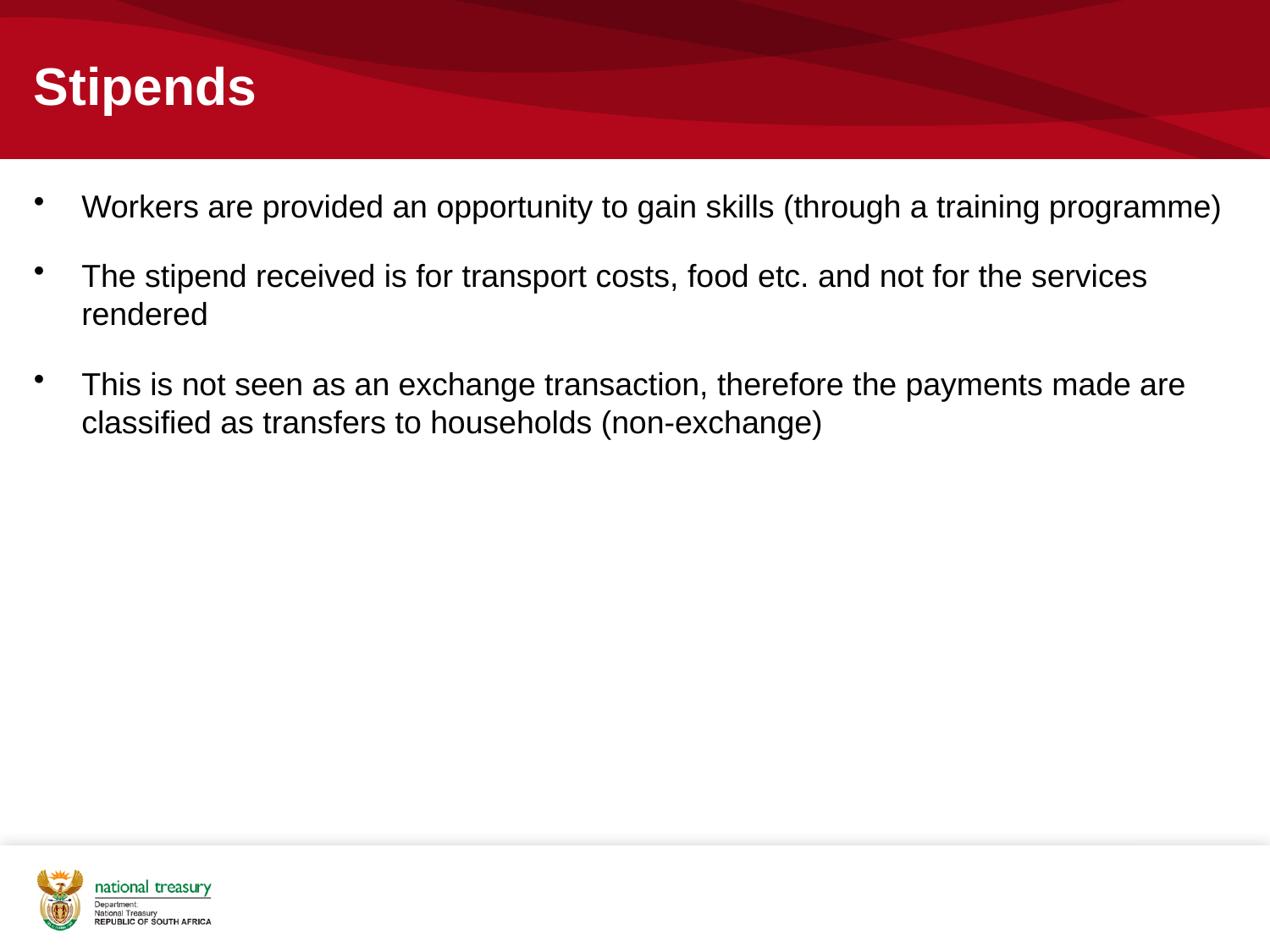

# Stipends
Workers are provided an opportunity to gain skills (through a training programme)
The stipend received is for transport costs, food etc. and not for the services rendered
This is not seen as an exchange transaction, therefore the payments made are classified as transfers to households (non-exchange)